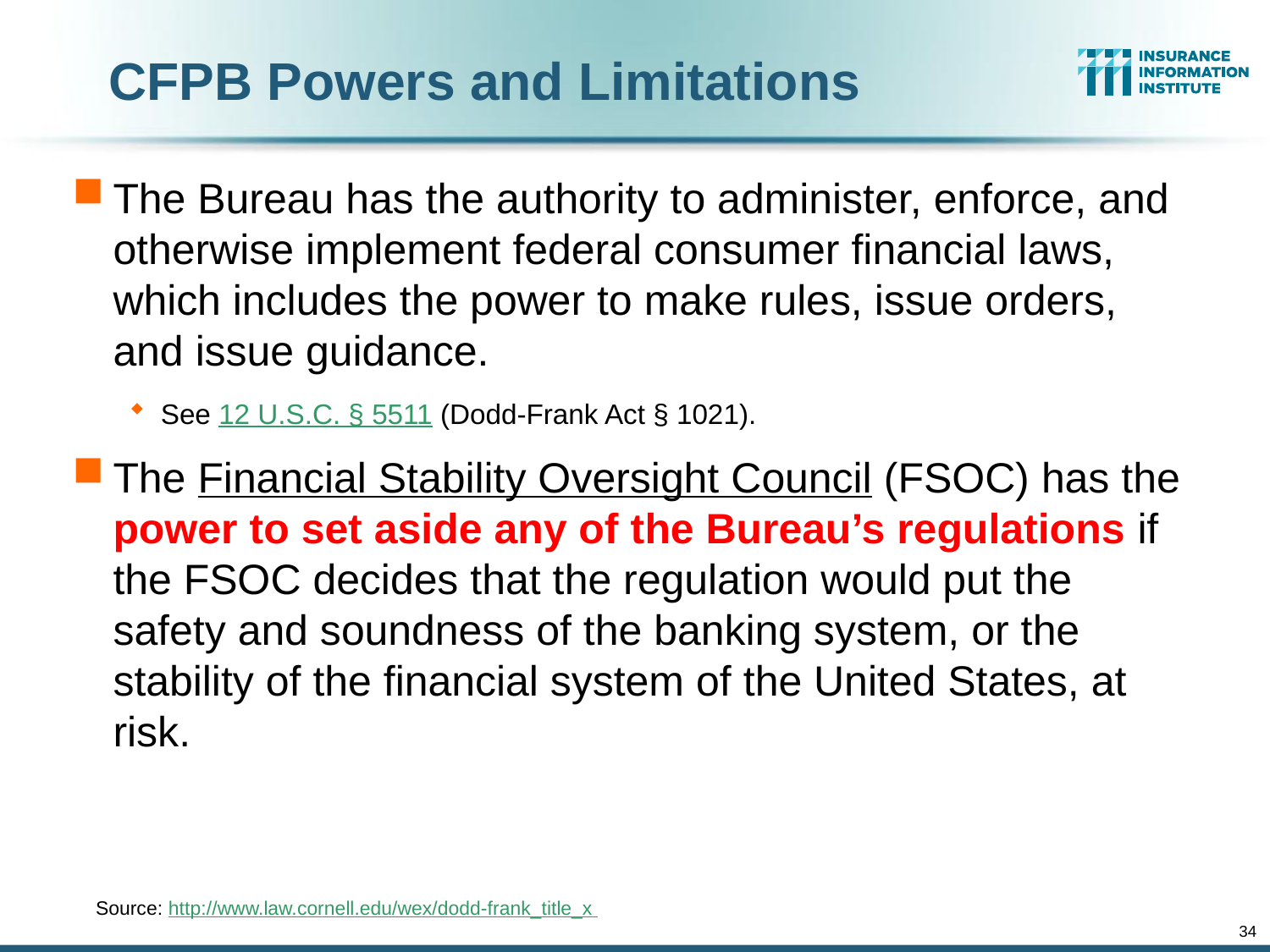

# CFPB Powers and Limitations
The Bureau has the authority to administer, enforce, and otherwise implement federal consumer financial laws, which includes the power to make rules, issue orders, and issue guidance.
See 12 U.S.C. § 5511 (Dodd-Frank Act § 1021).
The Financial Stability Oversight Council (FSOC) has the power to set aside any of the Bureau’s regulations if the FSOC decides that the regulation would put the safety and soundness of the banking system, or the stability of the financial system of the United States, at risk.

Source: http://www.law.cornell.edu/wex/dodd-frank_title_x
34
12/01/09 - 9pm
eSlide – P6466 – The Financial Crisis and the Future of the P/C